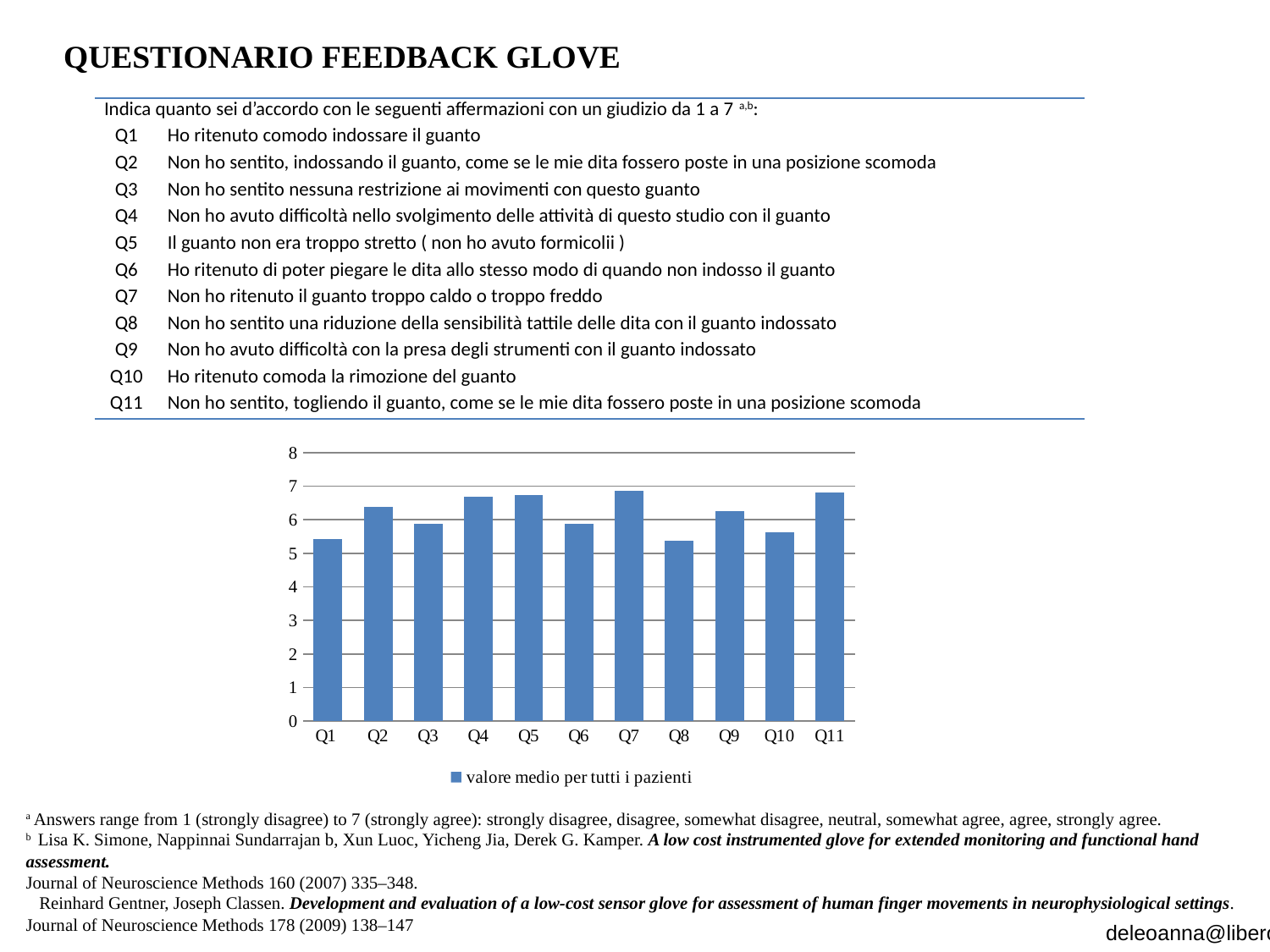

QUESTIONARIO FEEDBACK GLOVE
| Indica quanto sei d’accordo con le seguenti affermazioni con un giudizio da 1 a 7 a,b: |  |  |
| --- | --- | --- |
| Q1 | Ho ritenuto comodo indossare il guanto |  |
| Q2 | Non ho sentito, indossando il guanto, come se le mie dita fossero poste in una posizione scomoda |  |
| Q3 | Non ho sentito nessuna restrizione ai movimenti con questo guanto |  |
| Q4 | Non ho avuto difficoltà nello svolgimento delle attività di questo studio con il guanto |  |
| Q5 | Il guanto non era troppo stretto ( non ho avuto formicolii ) |  |
| Q6 | Ho ritenuto di poter piegare le dita allo stesso modo di quando non indosso il guanto |  |
| Q7 | Non ho ritenuto il guanto troppo caldo o troppo freddo |  |
| Q8 | Non ho sentito una riduzione della sensibilità tattile delle dita con il guanto indossato |  |
| Q9 | Non ho avuto difficoltà con la presa degli strumenti con il guanto indossato |  |
| Q10 | Ho ritenuto comoda la rimozione del guanto |  |
| Q11 | Non ho sentito, togliendo il guanto, come se le mie dita fossero poste in una posizione scomoda |  |

### Chart

| Category |  |
|---|---|
| Q1  | 5.4375 |
| Q2 | 6.375 |
| Q3 | 5.875 |
| Q4 | 6.687499999999996 |
| Q5 | 6.75 |
| Q6 | 5.875 |
| Q7 | 6.875 |
| Q8 | 5.375 |
| Q9 | 6.25 |
| Q10 | 5.624999999999977 |
| Q11 | 6.812499999999996 |
a Answers range from 1 (strongly disagree) to 7 (strongly agree): strongly disagree, disagree, somewhat disagree, neutral, somewhat agree, agree, strongly agree.
b  Lisa K. Simone, Nappinnai Sundarrajan b, Xun Luoc, Yicheng Jia, Derek G. Kamper. A low cost instrumented glove for extended monitoring and functional hand assessment.
Journal of Neuroscience Methods 160 (2007) 335–348.
   Reinhard Gentner, Joseph Classen. Development and evaluation of a low-cost sensor glove for assessment of human finger movements in neurophysiological settings. Journal of Neuroscience Methods 178 (2009) 138–147
deleoanna@libero.it